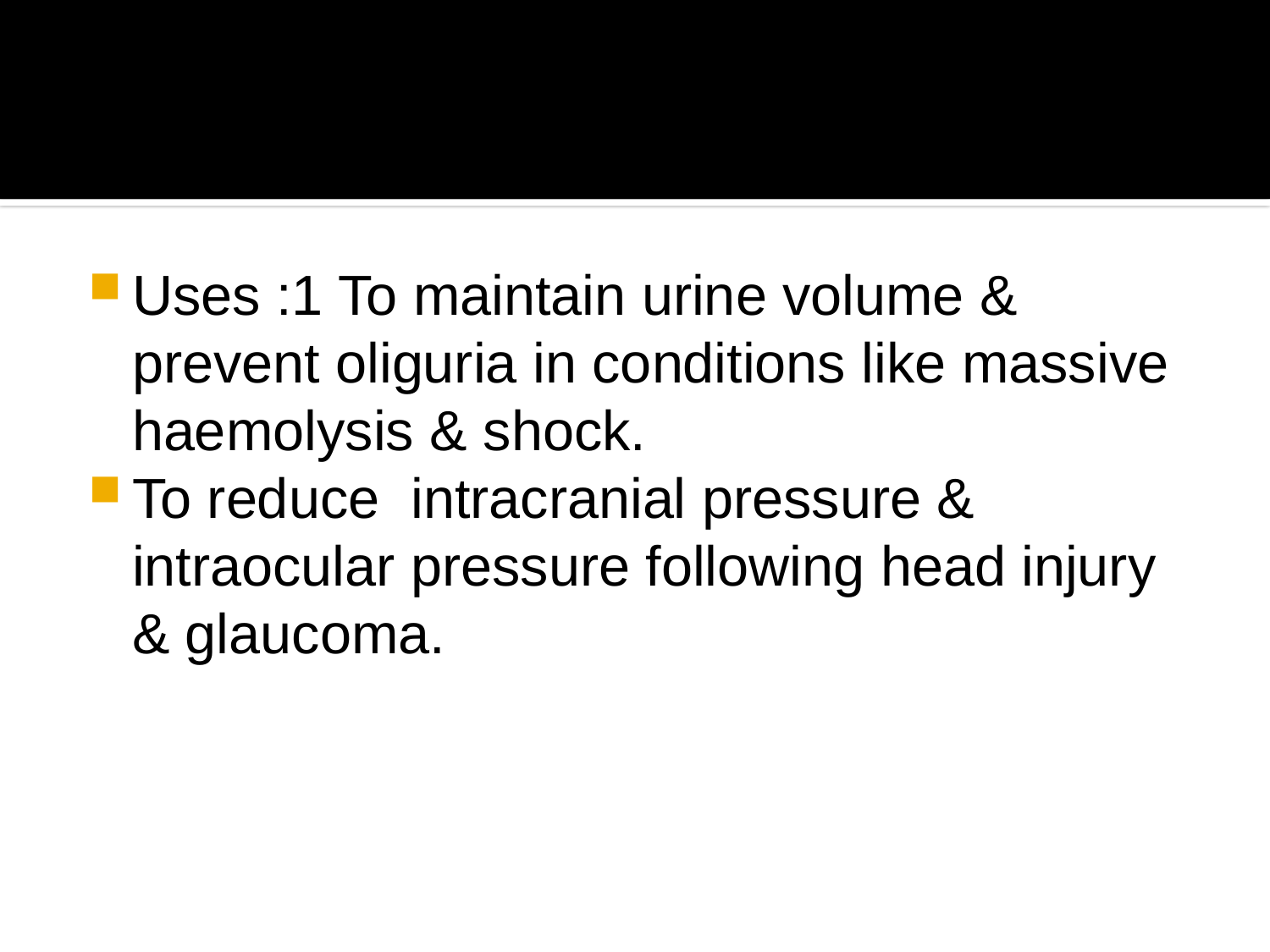

#
Uses :1 To maintain urine volume & prevent oliguria in conditions like massive haemolysis & shock.
To reduce  intracranial pressure & intraocular pressure following head injury & glaucoma.